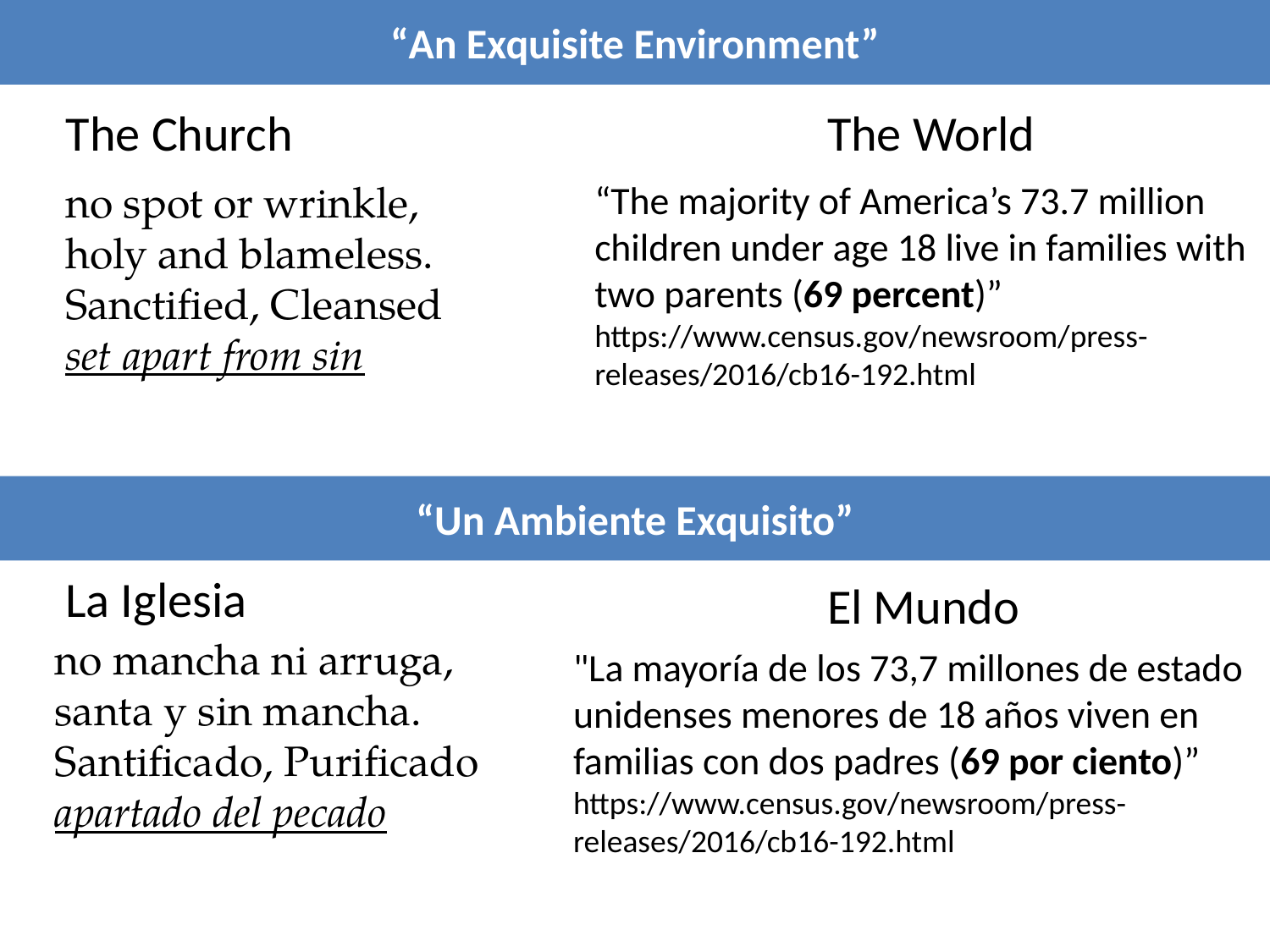

“An Exquisite Environment”
The Church
The World
no spot or wrinkle,
holy and blameless.
Sanctified, Cleansed
set apart from sin
“The majority of America’s 73.7 million children under age 18 live in families with two parents (69 percent)”
https://www.census.gov/newsroom/press-releases/2016/cb16-192.html
“Un Ambiente Exquisito”
La Iglesia
El Mundo
no mancha ni arruga,
santa y sin mancha.
Santificado, Purificado
apartado del pecado
"La mayoría de los 73,7 millones de estado unidenses menores de 18 años viven en familias con dos padres (69 por ciento)”
https://www.census.gov/newsroom/press-releases/2016/cb16-192.html